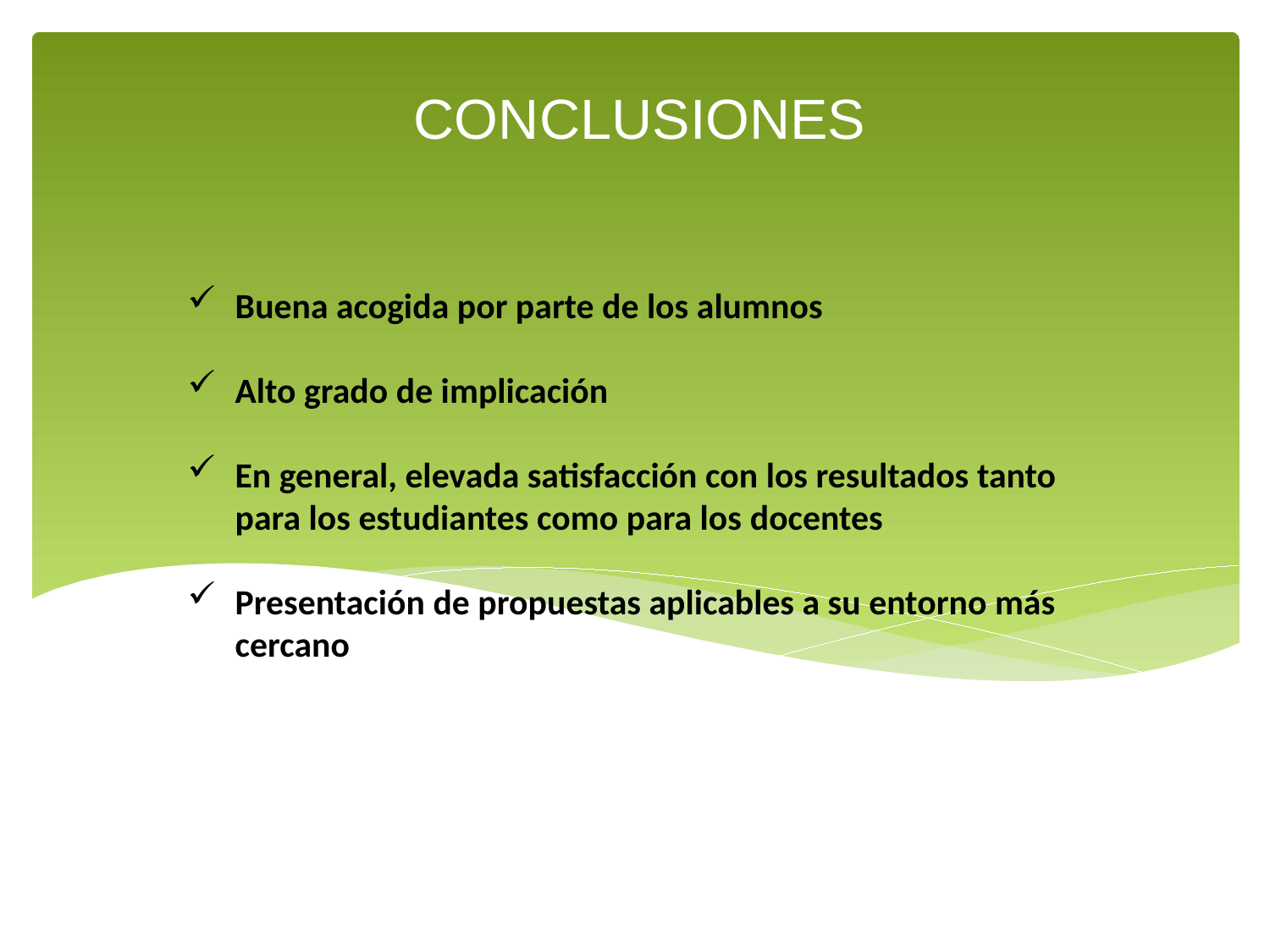

CONCLUSIONES
Buena acogida por parte de los alumnos

Alto grado de implicación

En general, elevada satisfacción con los resultados tanto para los estudiantes como para los docentes

Presentación de propuestas aplicables a su entorno más cercano